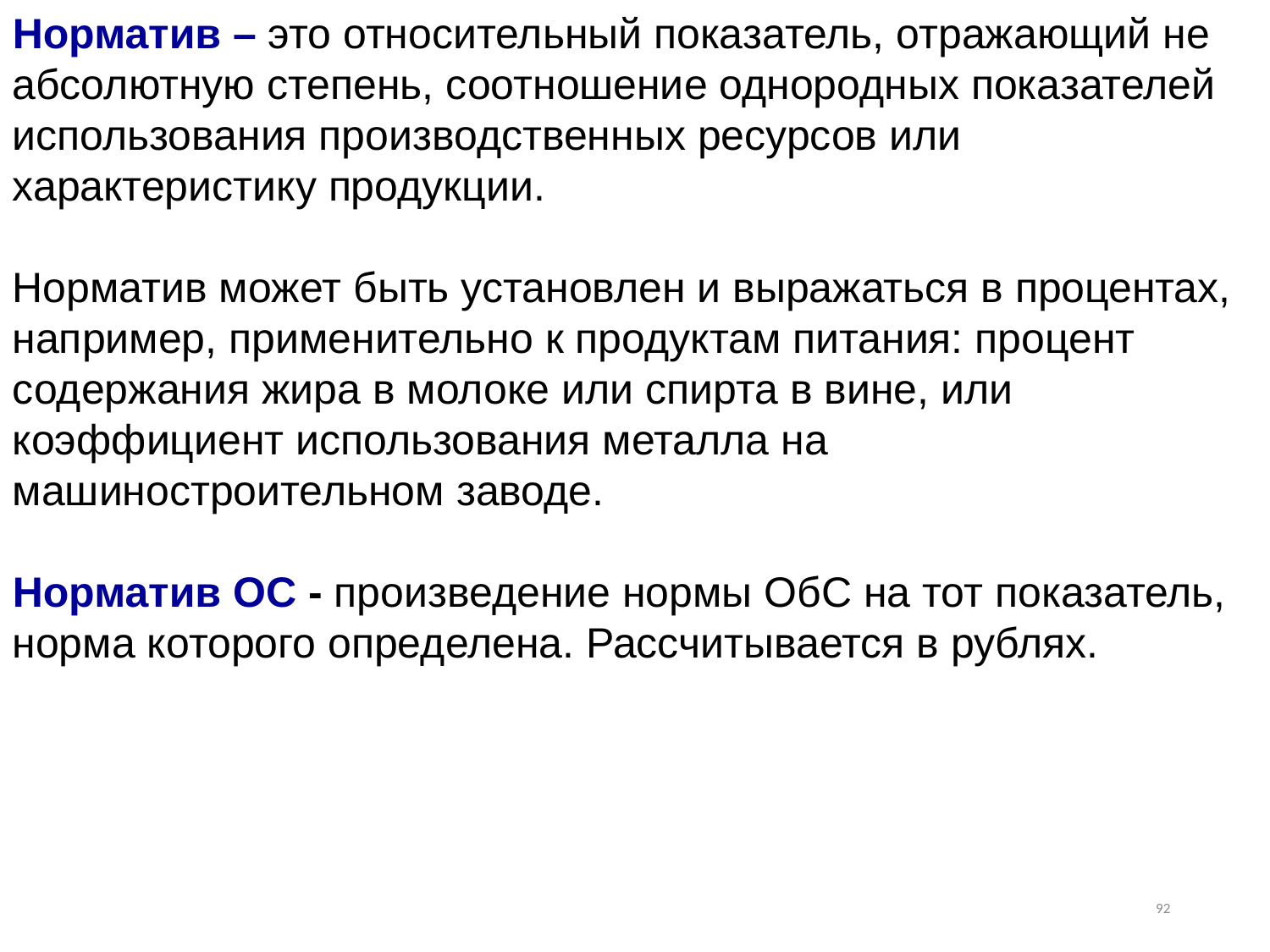

Норматив – это относительный показатель, отражающий не абсолютную степень, соотношение однородных показателей использования производственных ресурсов или характеристику продукции.

Норматив может быть установлен и выражаться в процентах, например, применительно к продуктам питания: процент содержания жира в молоке или спирта в вине, или коэффициент использования металла на машиностроительном заводе.

Норматив ОС - произведение нормы ОбС на тот показатель, норма которого определена. Рассчитывается в рублях.
92